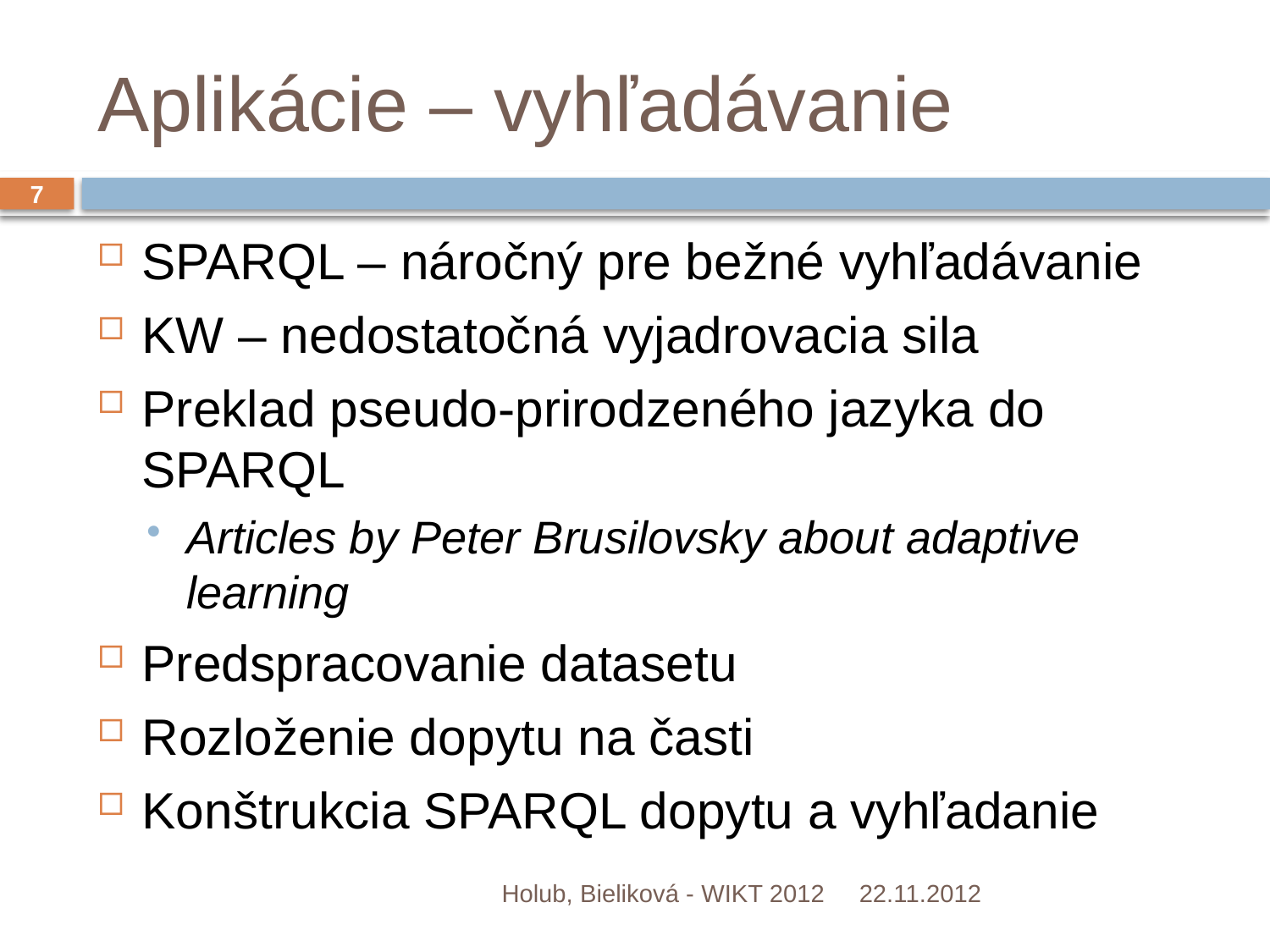

# Aplikácie – vyhľadávanie
7
SPARQL – náročný pre bežné vyhľadávanie
KW – nedostatočná vyjadrovacia sila
Preklad pseudo-prirodzeného jazyka do SPARQL
Articles by Peter Brusilovsky about adaptive learning
Predspracovanie datasetu
Rozloženie dopytu na časti
Konštrukcia SPARQL dopytu a vyhľadanie
Holub, Bieliková - WIKT 2012
22.11.2012